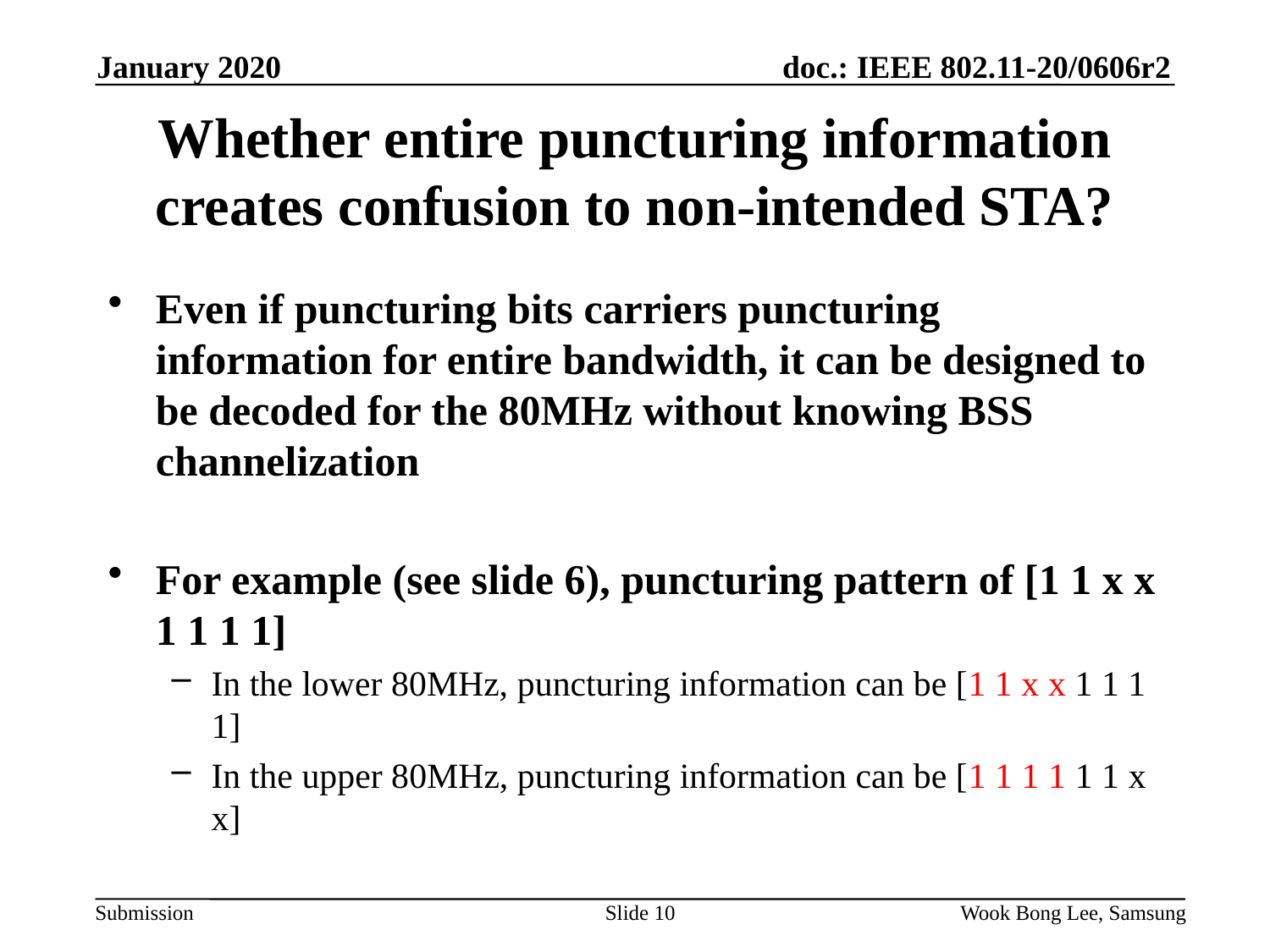

January 2020
# Whether entire puncturing information creates confusion to non-intended STA?
Even if puncturing bits carriers puncturing information for entire bandwidth, it can be designed to be decoded for the 80MHz without knowing BSS channelization

For example (see slide 6), puncturing pattern of [1 1 x x 1 1 1 1]
In the lower 80MHz, puncturing information can be [1 1 x x 1 1 1 1]
In the upper 80MHz, puncturing information can be [1 1 1 1 1 1 x x]
Slide 10
Wook Bong Lee, Samsung